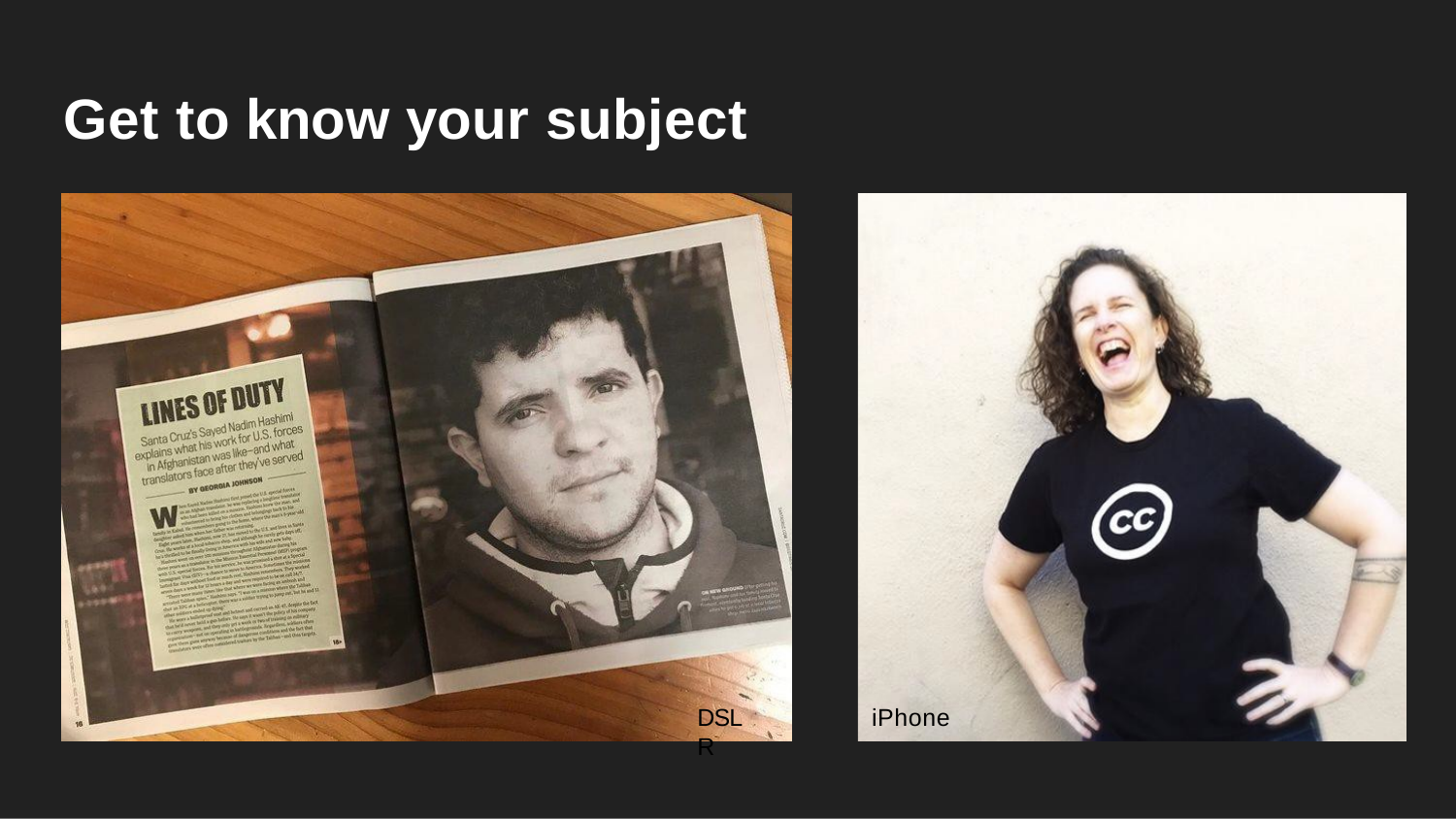

Get to know your subject

DSLR
iPhone